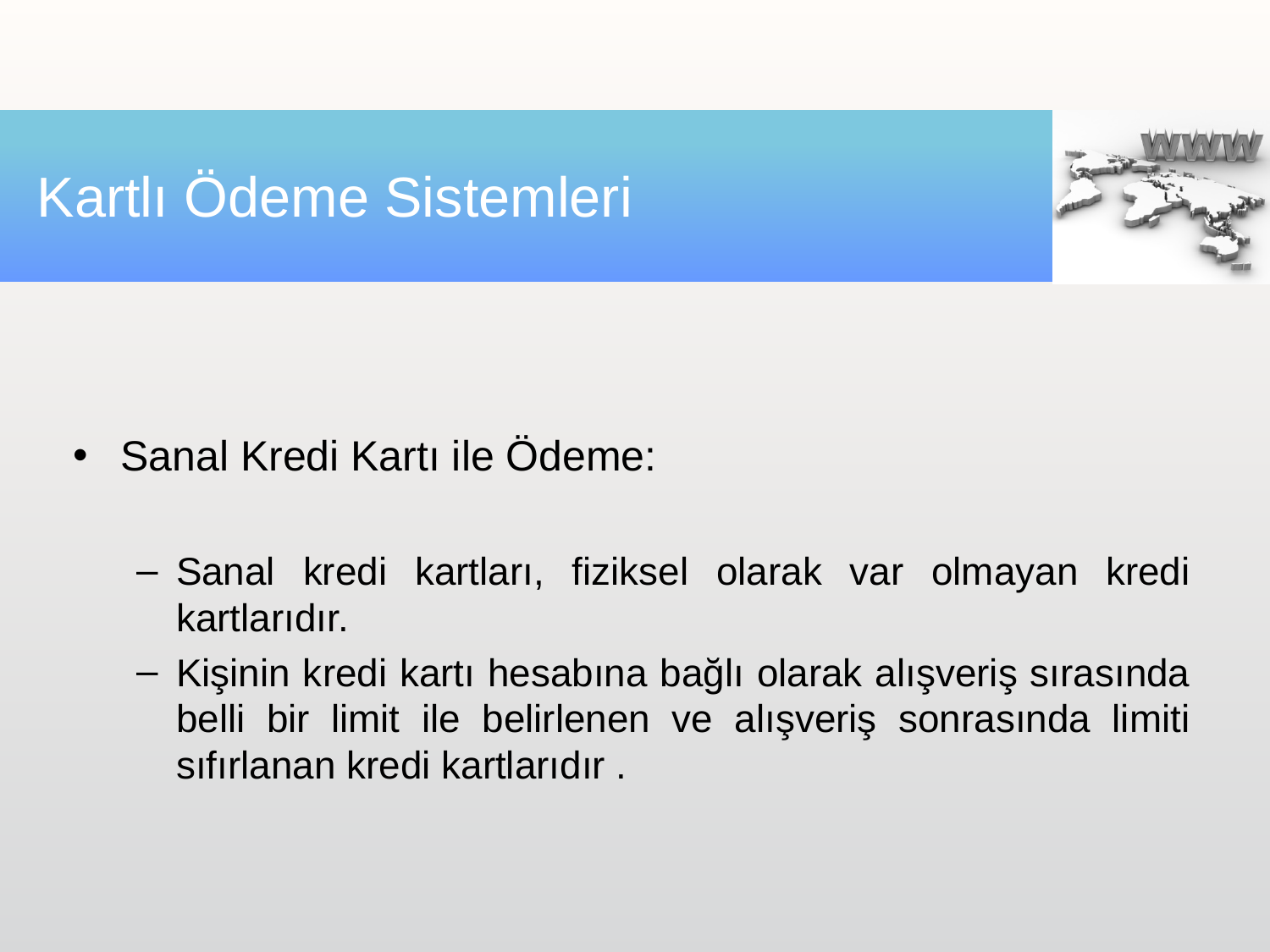

# Kartlı Ödeme Sistemleri
Sanal Kredi Kartı ile Ödeme:

Sanal kredi kartları, fiziksel olarak var olmayan kredi kartlarıdır.
Kişinin kredi kartı hesabına bağlı olarak alışveriş sırasında belli bir limit ile belirlenen ve alışveriş sonrasında limiti sıfırlanan kredi kartlarıdır .